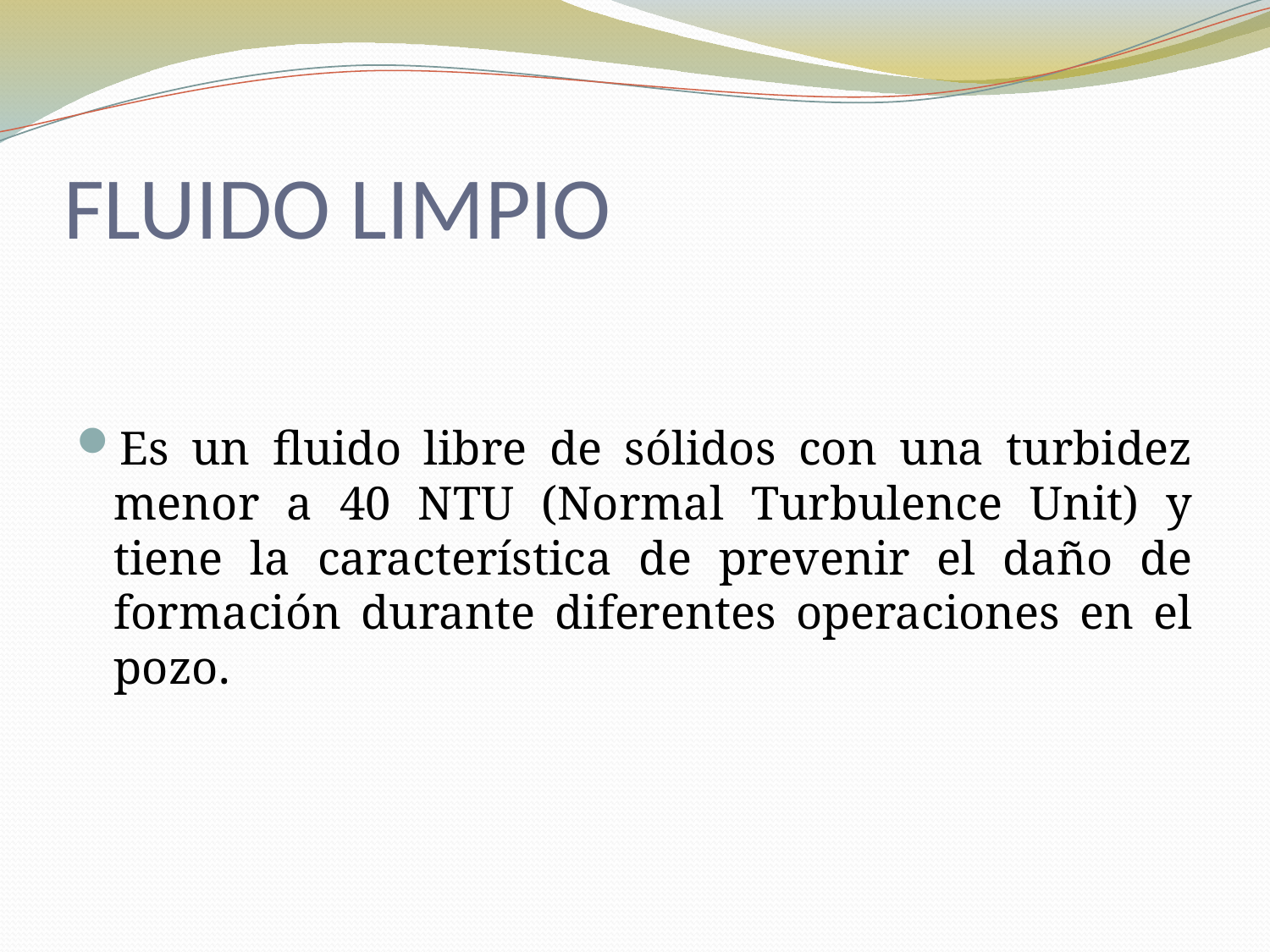

# FLUIDO LIMPIO
Es un fluido libre de sólidos con una turbidez menor a 40 NTU (Normal Turbulence Unit) y tiene la característica de prevenir el daño de formación durante diferentes operaciones en el pozo.